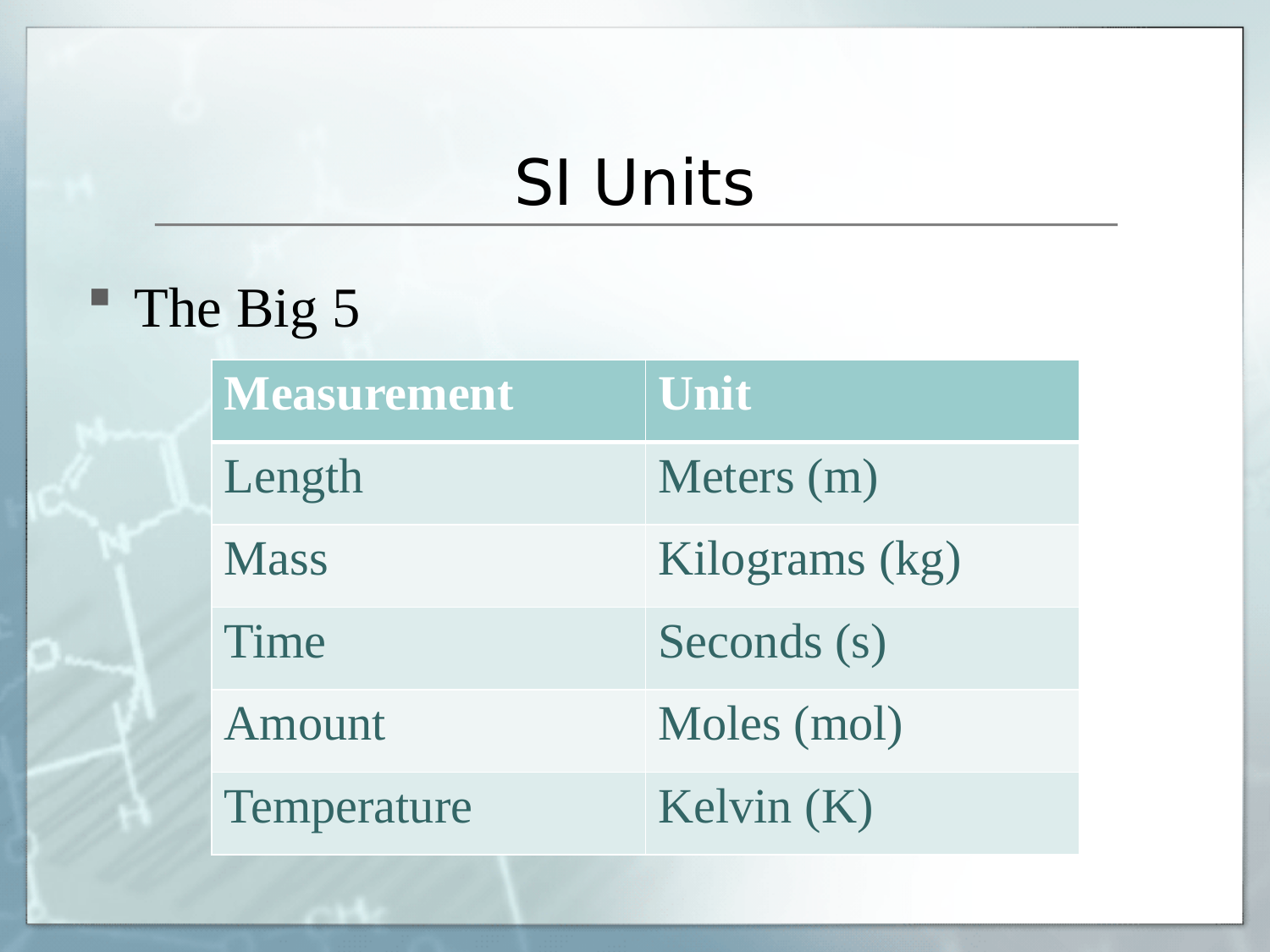

# SI Units
The Big 5
| Measurement | Unit |
| --- | --- |
| Length | Meters (m) |
| Mass | Kilograms (kg) |
| Time | Seconds (s) |
| Amount | Moles (mol) |
| Temperature | Kelvin (K) |